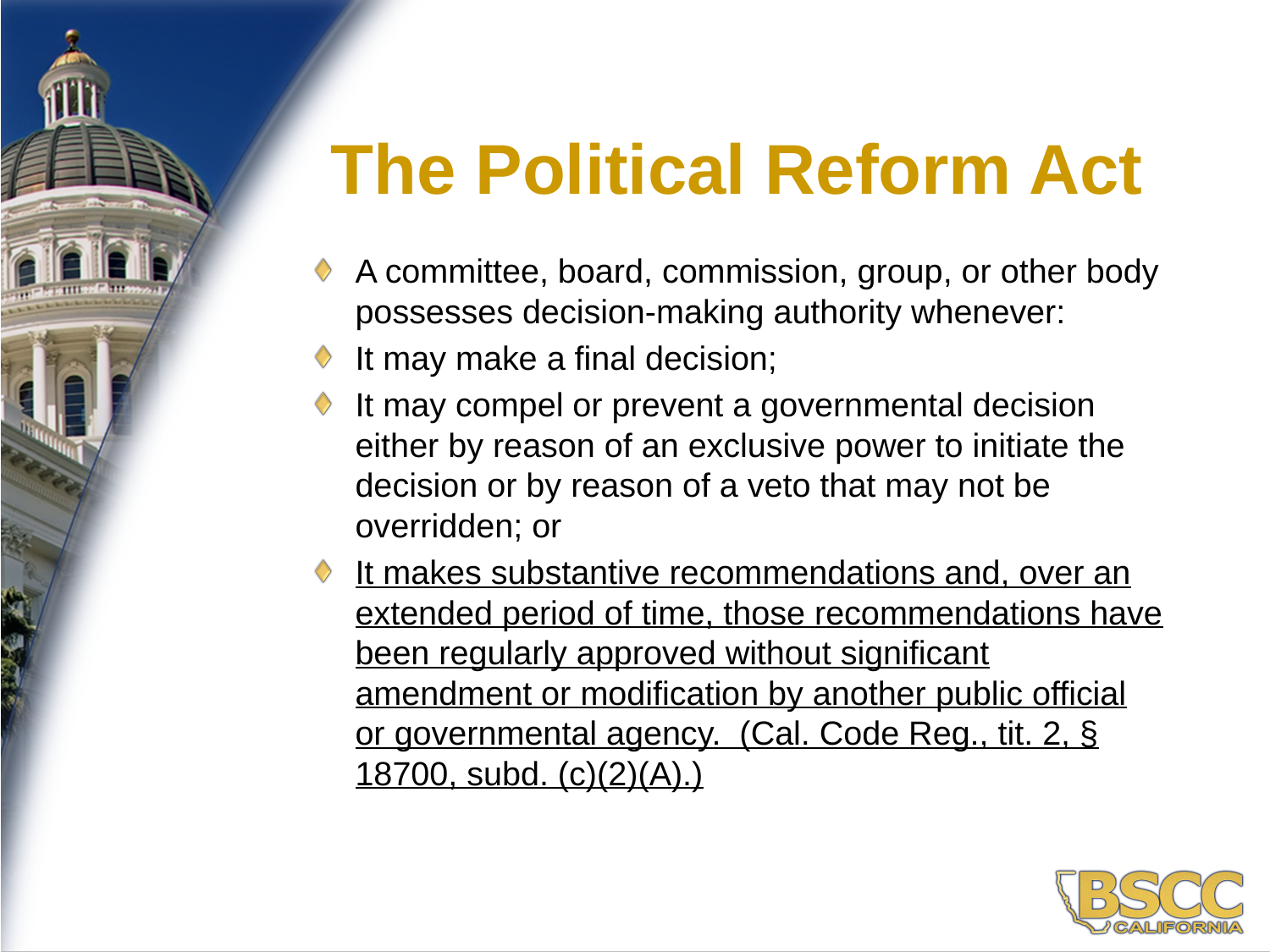

21
The Political Reform Act
A committee, board, commission, group, or other body possesses decision-making authority whenever:
It may make a final decision;
It may compel or prevent a governmental decision either by reason of an exclusive power to initiate the decision or by reason of a veto that may not be overridden; or
It makes substantive recommendations and, over an extended period of time, those recommendations have been regularly approved without significant amendment or modification by another public official or governmental agency.  (Cal. Code Reg., tit. 2, § 18700, subd. (c)(2)(A).)